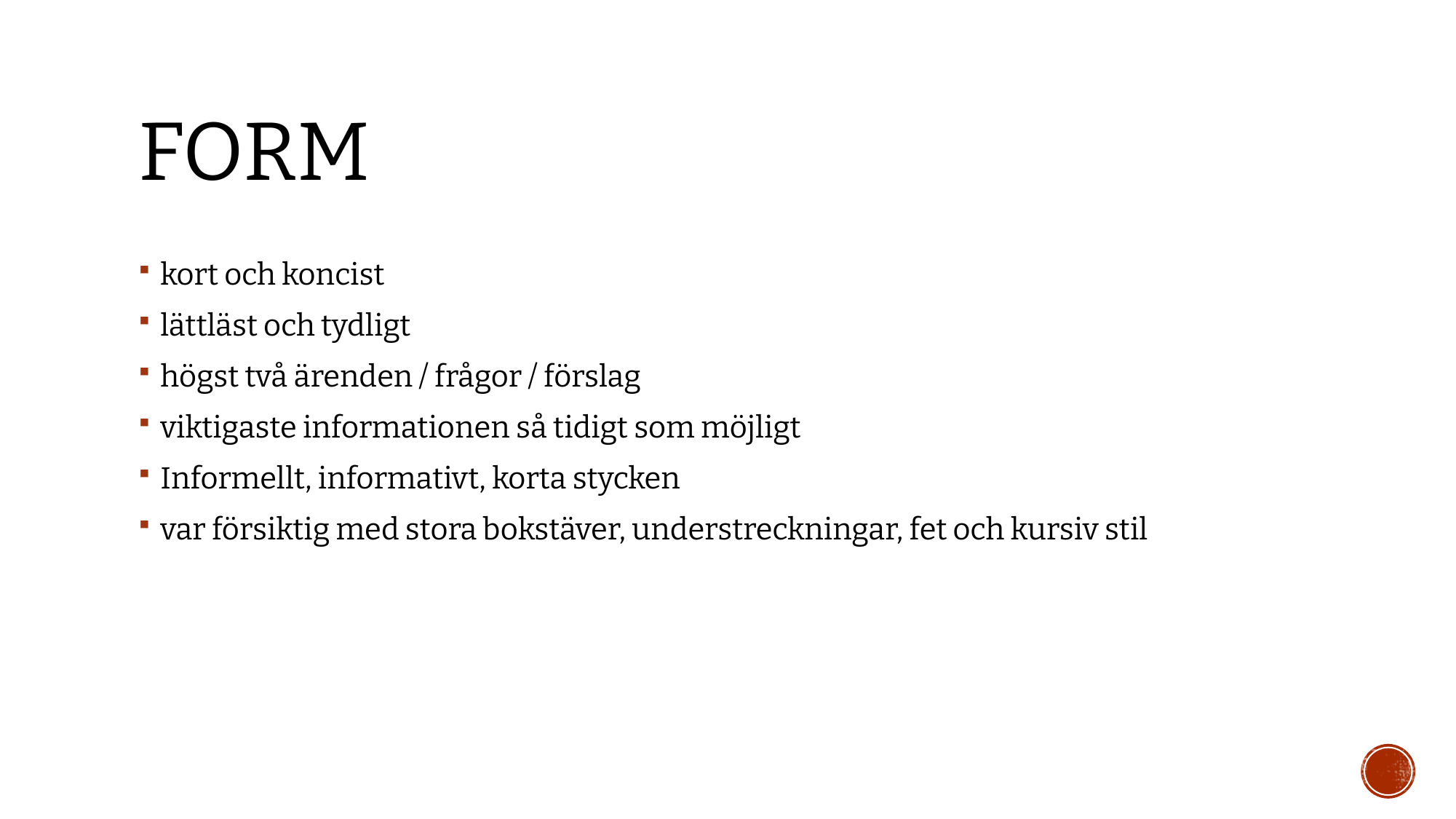

# FORM
kort och koncist
lättläst och tydligt
högst två ärenden / frågor / förslag
viktigaste informationen så tidigt som möjligt
Informellt, informativt, korta stycken
var försiktig med stora bokstäver, understreckningar, fet och kursiv stil